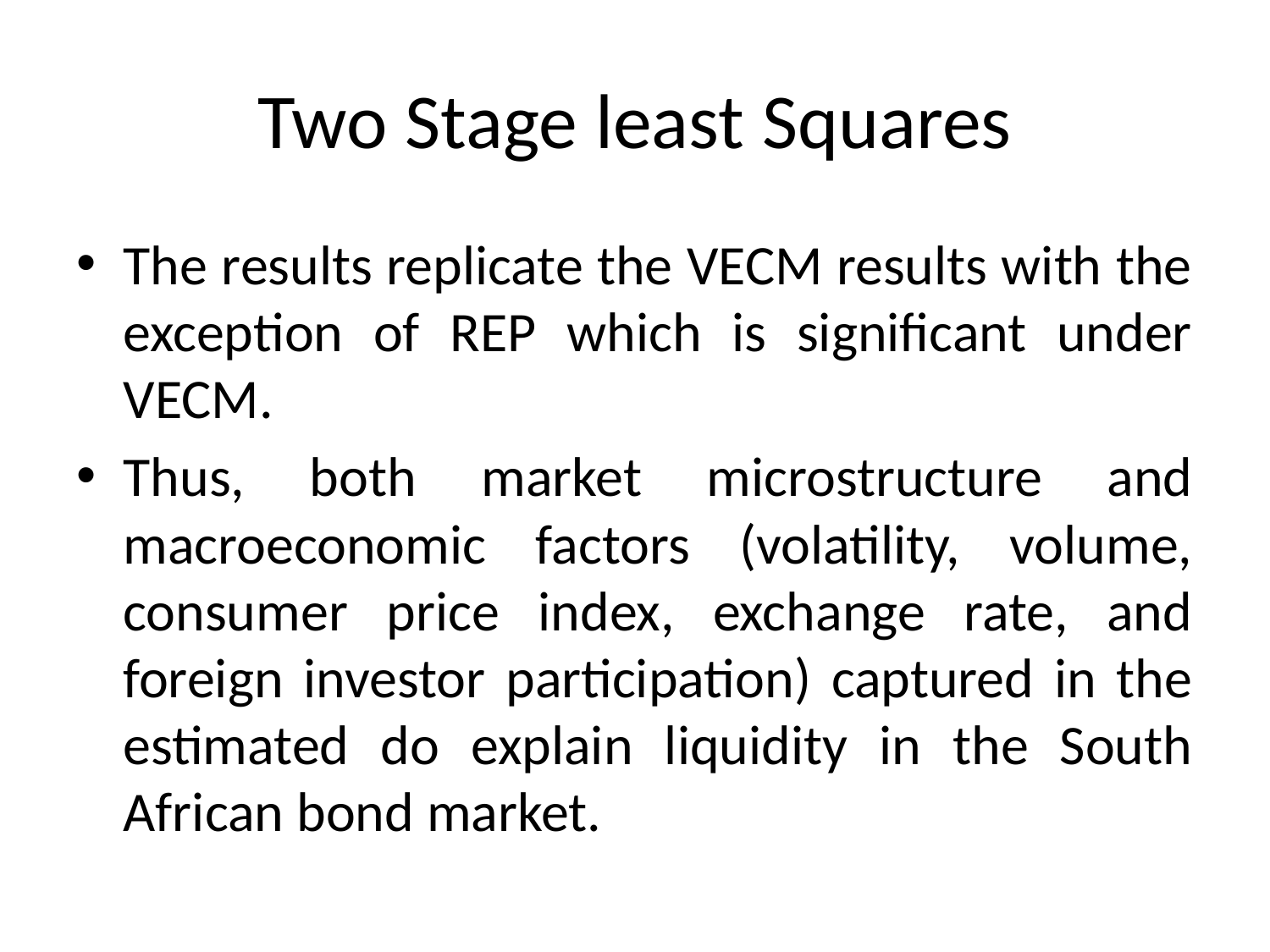

# Two Stage least Squares
The results replicate the VECM results with the exception of REP which is significant under VECM.
Thus, both market microstructure and macroeconomic factors (volatility, volume, consumer price index, exchange rate, and foreign investor participation) captured in the estimated do explain liquidity in the South African bond market.